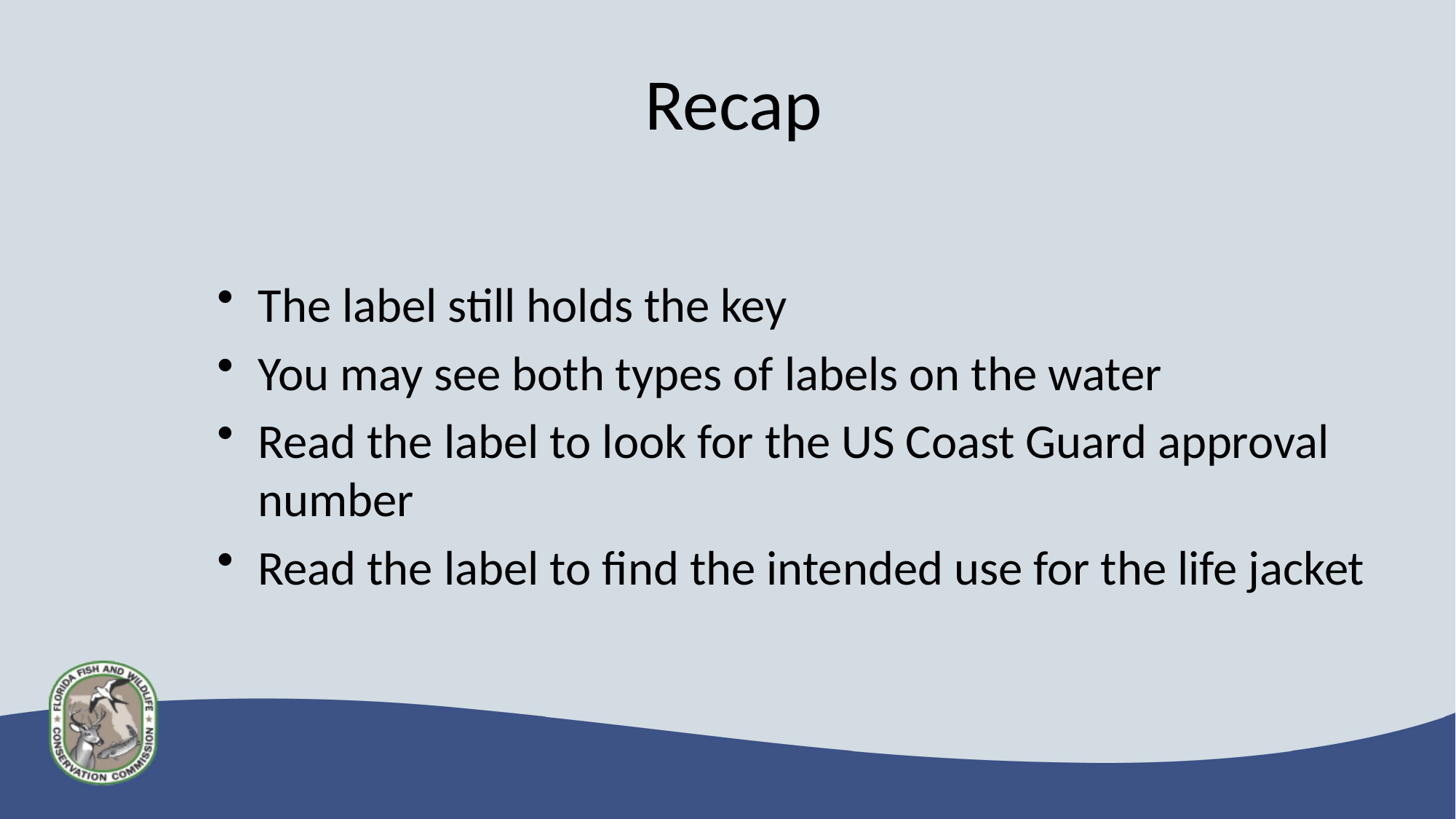

# Recap

The label still holds the key
You may see both types of labels on the water
Read the label to look for the US Coast Guard approval number
Read the label to find the intended use for the life jacket